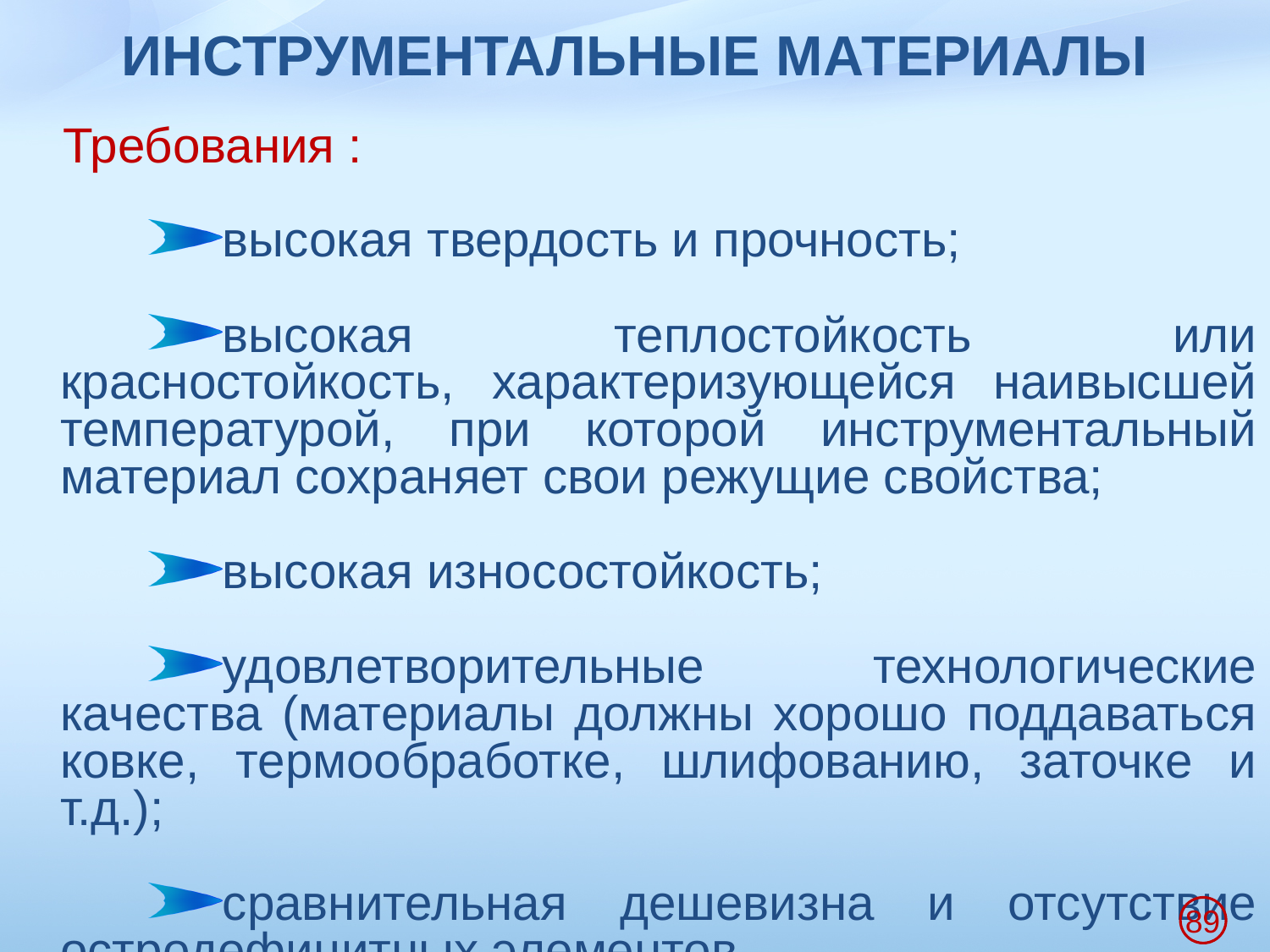

# ИНСТРУМЕНТАЛЬНЫЕ МАТЕРИАЛЫ
Требования :

высокая твердость и прочность;

высокая теплостойкость или красностойкость, характеризующейся наивысшей температурой, при которой инструментальный материал сохраняет свои режущие свойства;

высокая износостойкость;

удовлетворительные технологические качества (материалы должны хорошо поддаваться ковке, термообработке, шлифованию, заточке и т.д.);

сравнительная дешевизна и отсутствие остродефицитных элементов
89